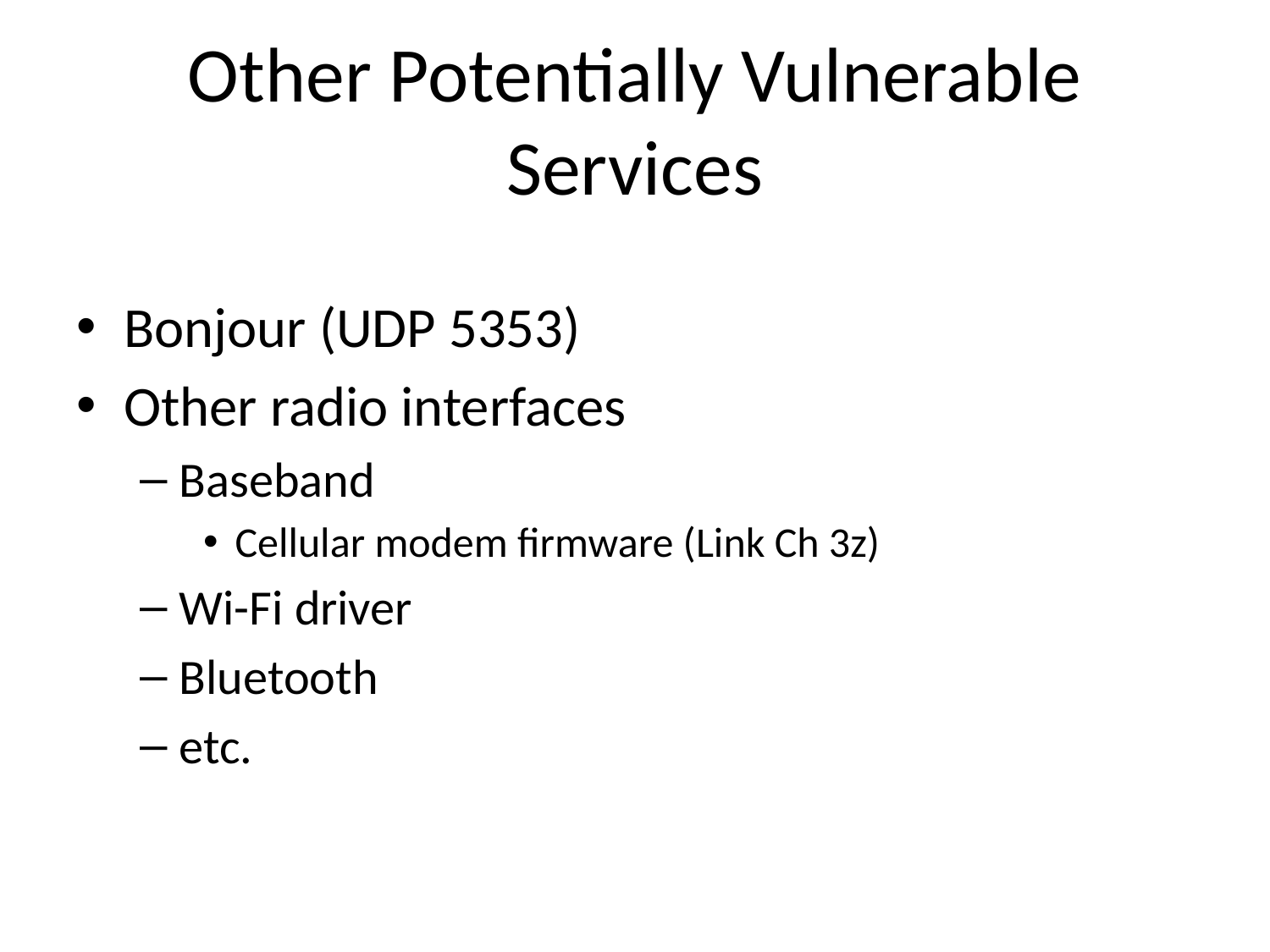

# Other Potentially Vulnerable Services
Bonjour (UDP 5353)
Other radio interfaces
Baseband
Cellular modem firmware (Link Ch 3z)
Wi-Fi driver
Bluetooth
etc.